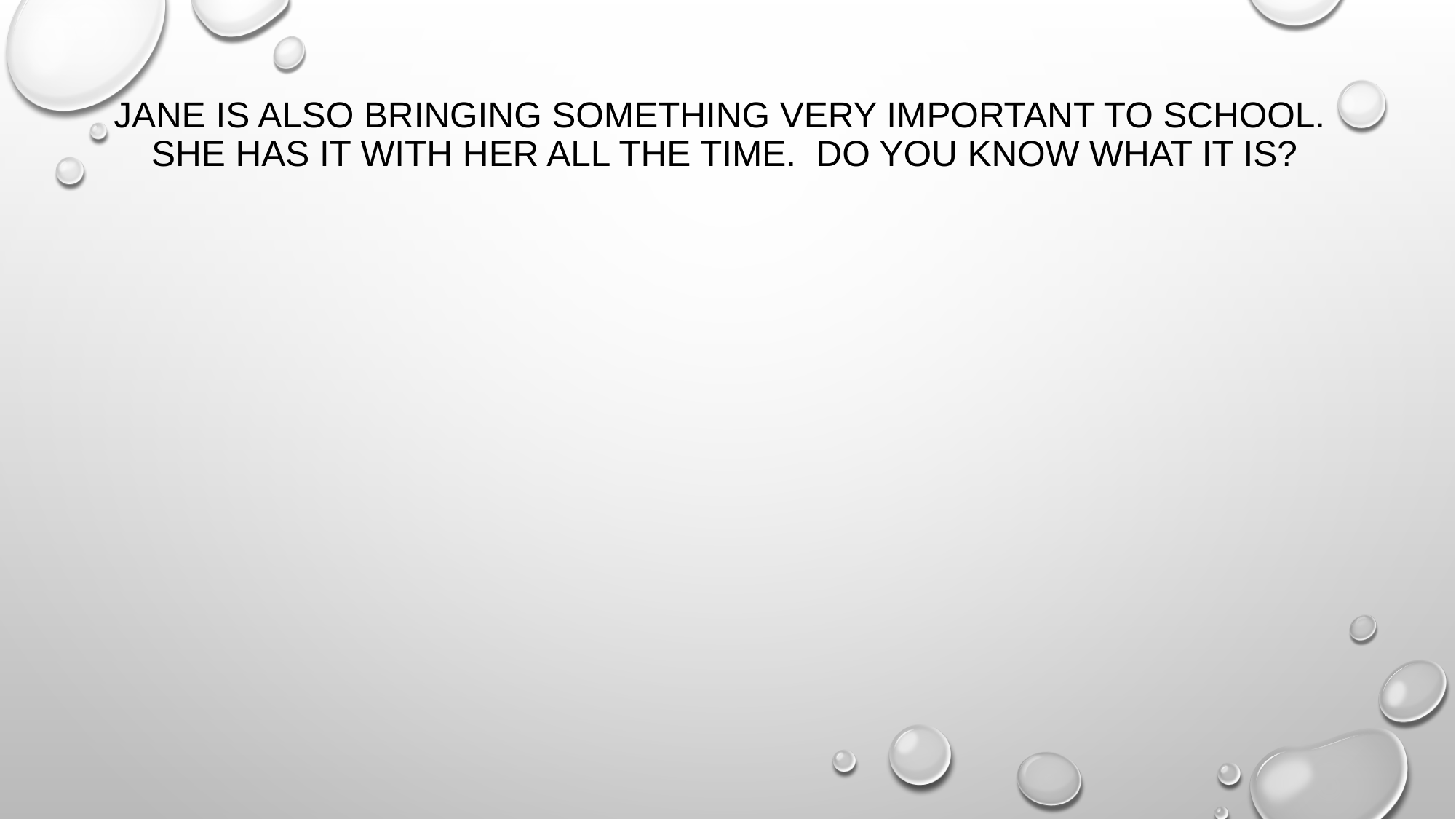

# Jane is also bringing something very important to school.  She has it with her all the time.  Do you know what it is?